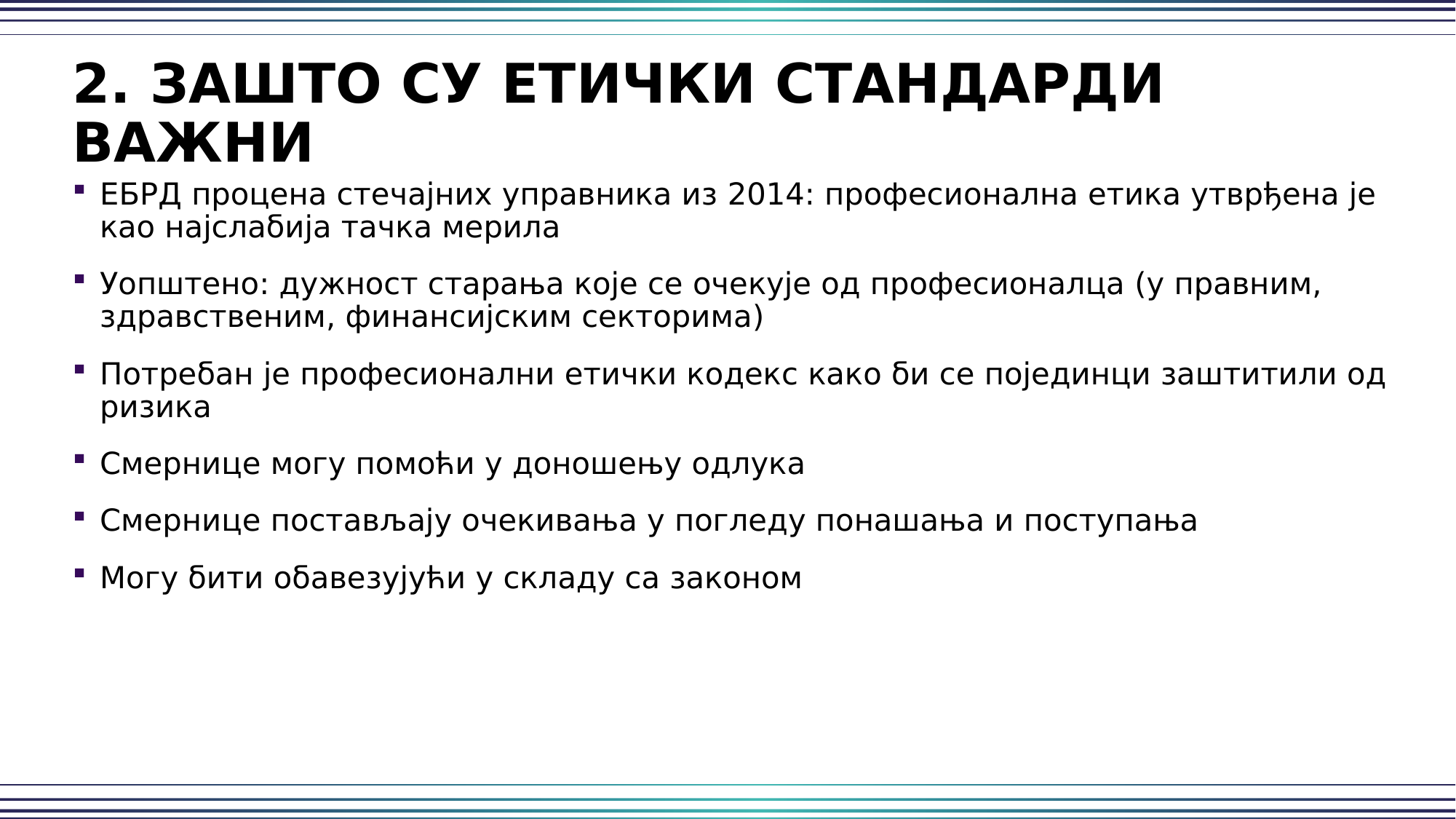

2. ЗАШТО СУ ЕТИЧКИ СТАНДАРДИ ВАЖНИ

ЕБРД процена стечајних управника из 2014: професионална етика утврђена је као најслабија тачка мерила
Уопштено: дужност старања које се очекује од професионалца (у правним, здравственим, финансијским секторима)
Потребан је професионални етички кодекс како би се појединци заштитили од ризика
Смернице могу помоћи у доношењу одлука
Смернице постављају очекивања у погледу понашања и поступања
Могу бити обавезујући у складу са законом